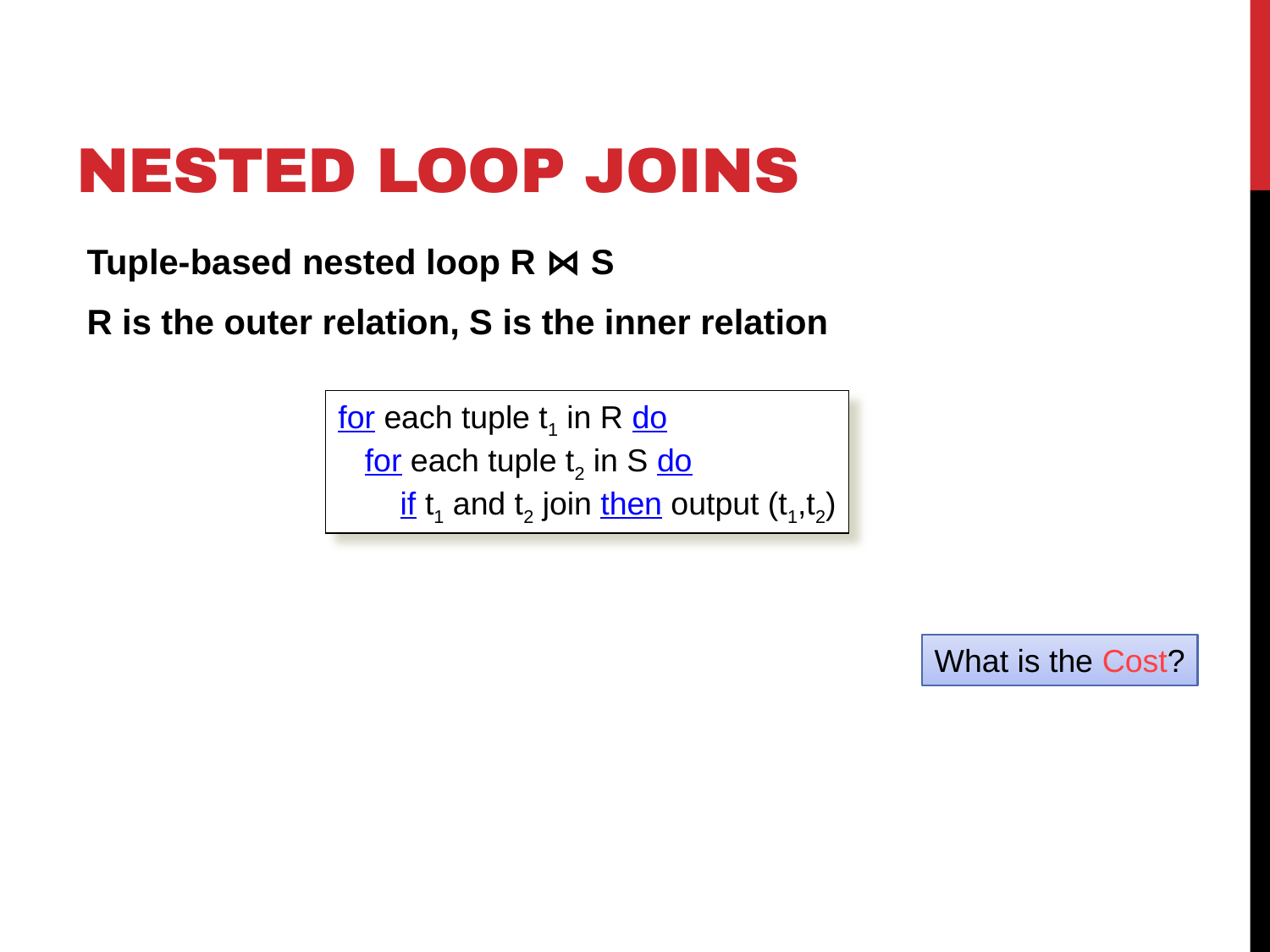

# Nested Loop Joins
Tuple-based nested loop R ⋈ S
R is the outer relation, S is the inner relation

for each tuple t1 in R do
   for each tuple t2 in S do
       if t1 and t2 join then output (t1,t2)
What is the Cost?